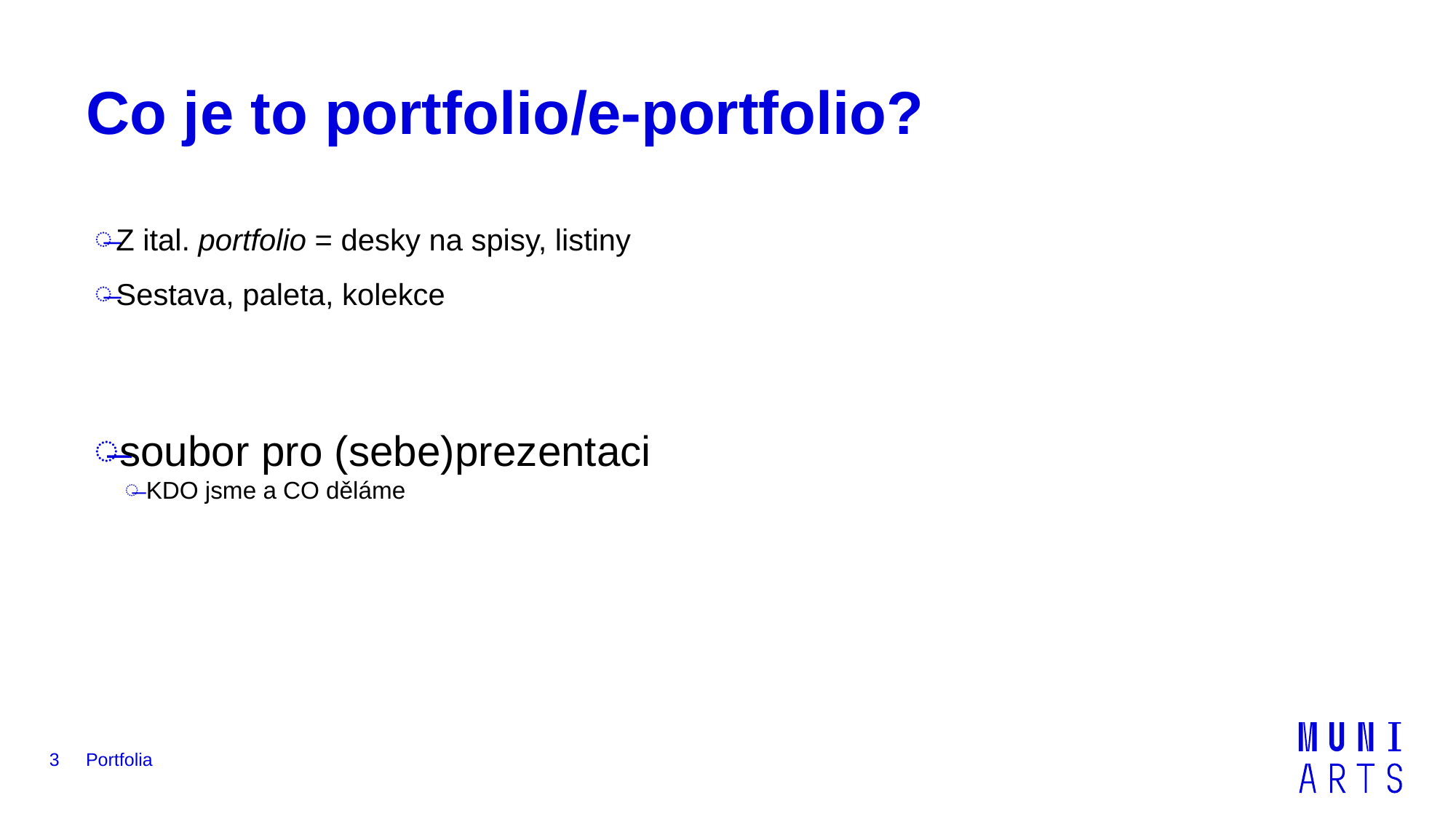

# Co je to portfolio/e-portfolio?
Z ital. portfolio = desky na spisy, listiny
Sestava, paleta, kolekce

soubor pro (sebe)prezentaci
KDO jsme a CO děláme

3
Portfolia